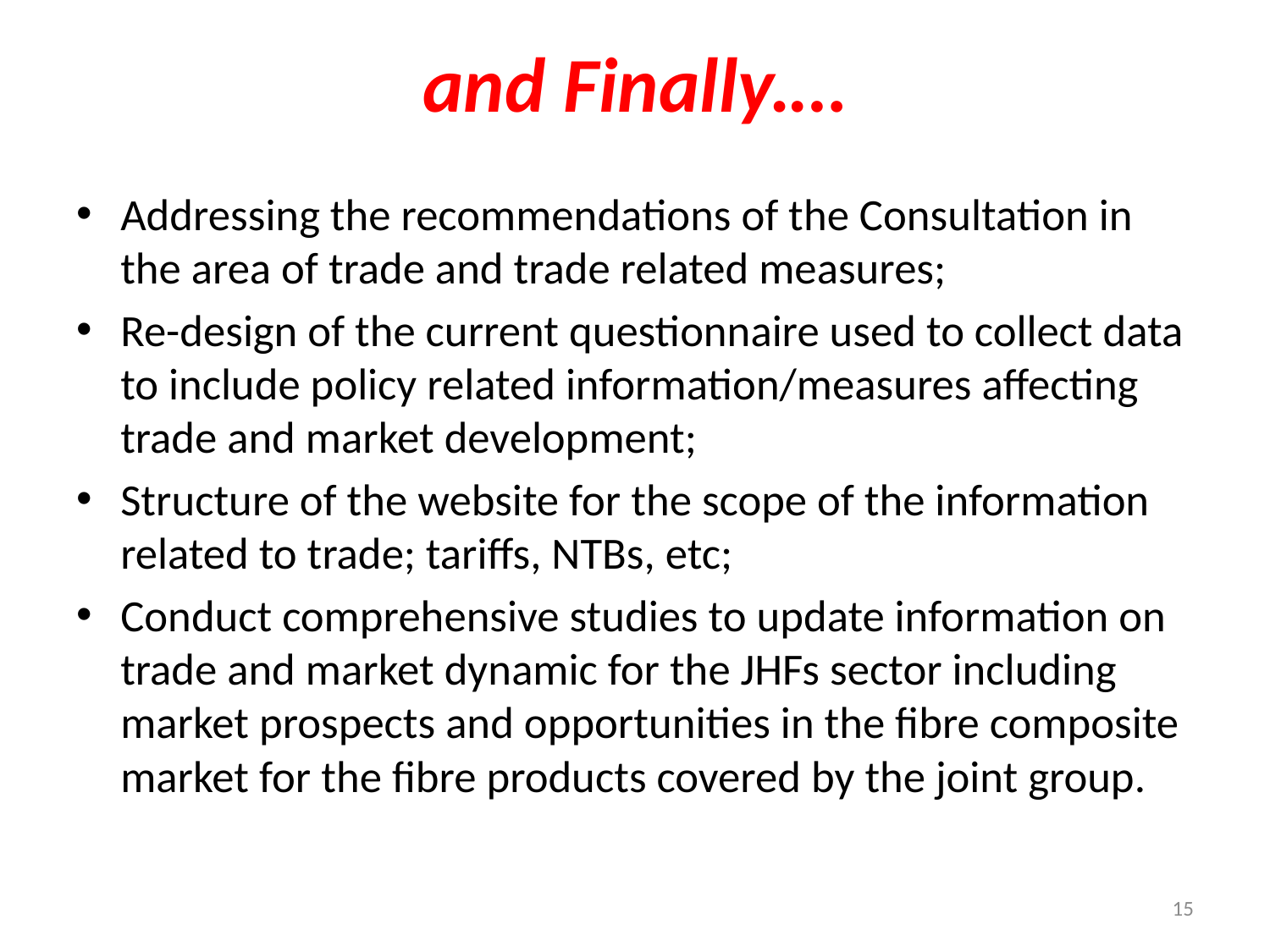

# and Finally.…
Addressing the recommendations of the Consultation in the area of trade and trade related measures;
Re-design of the current questionnaire used to collect data to include policy related information/measures affecting trade and market development;
Structure of the website for the scope of the information related to trade; tariffs, NTBs, etc;
Conduct comprehensive studies to update information on trade and market dynamic for the JHFs sector including market prospects and opportunities in the fibre composite market for the fibre products covered by the joint group.

15